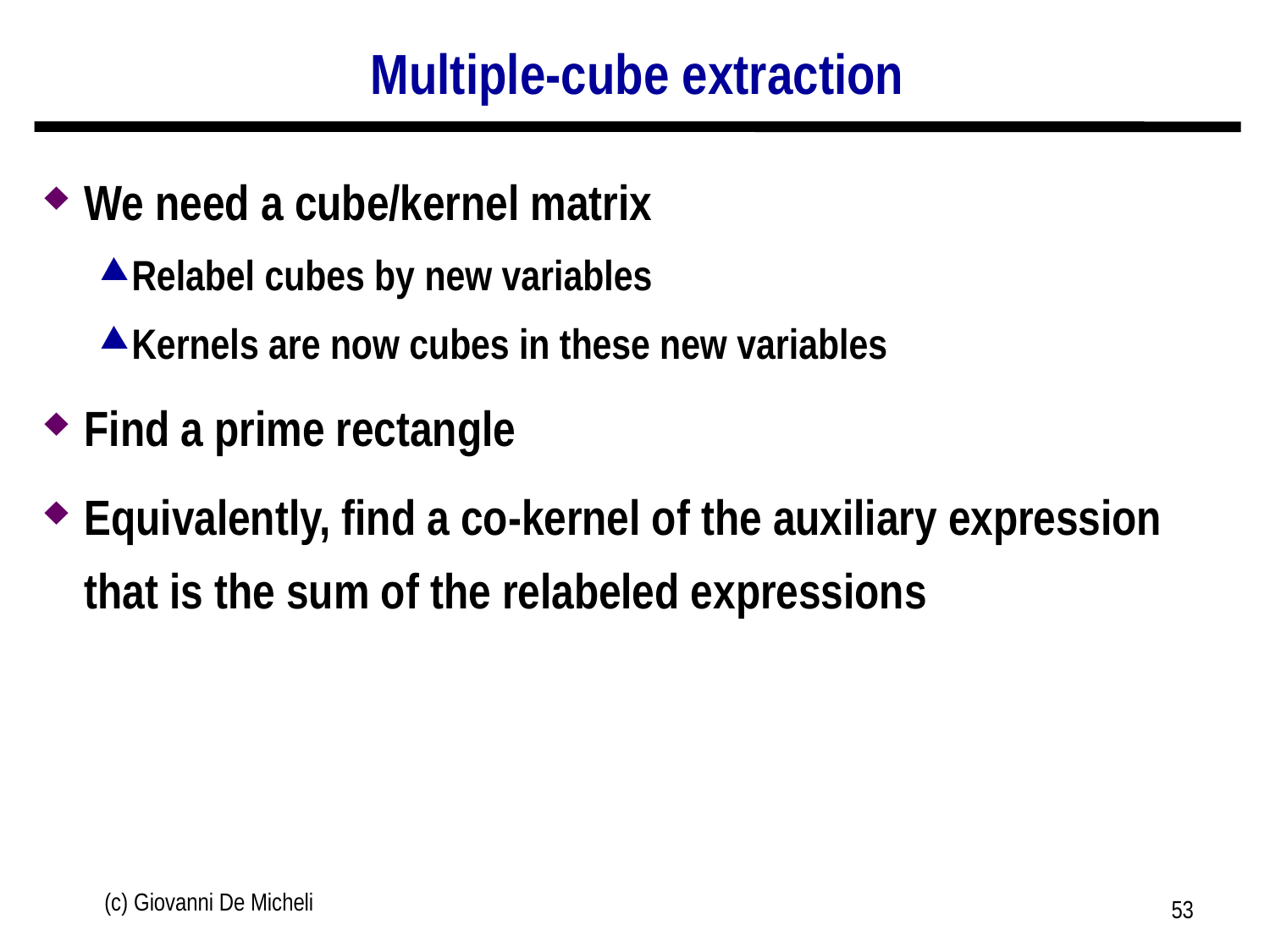

# Multiple-cube extraction
We need a cube/kernel matrix
Relabel cubes by new variables
Kernels are now cubes in these new variables
Find a prime rectangle
Equivalently, find a co-kernel of the auxiliary expression that is the sum of the relabeled expressions
(c) Giovanni De Micheli
53